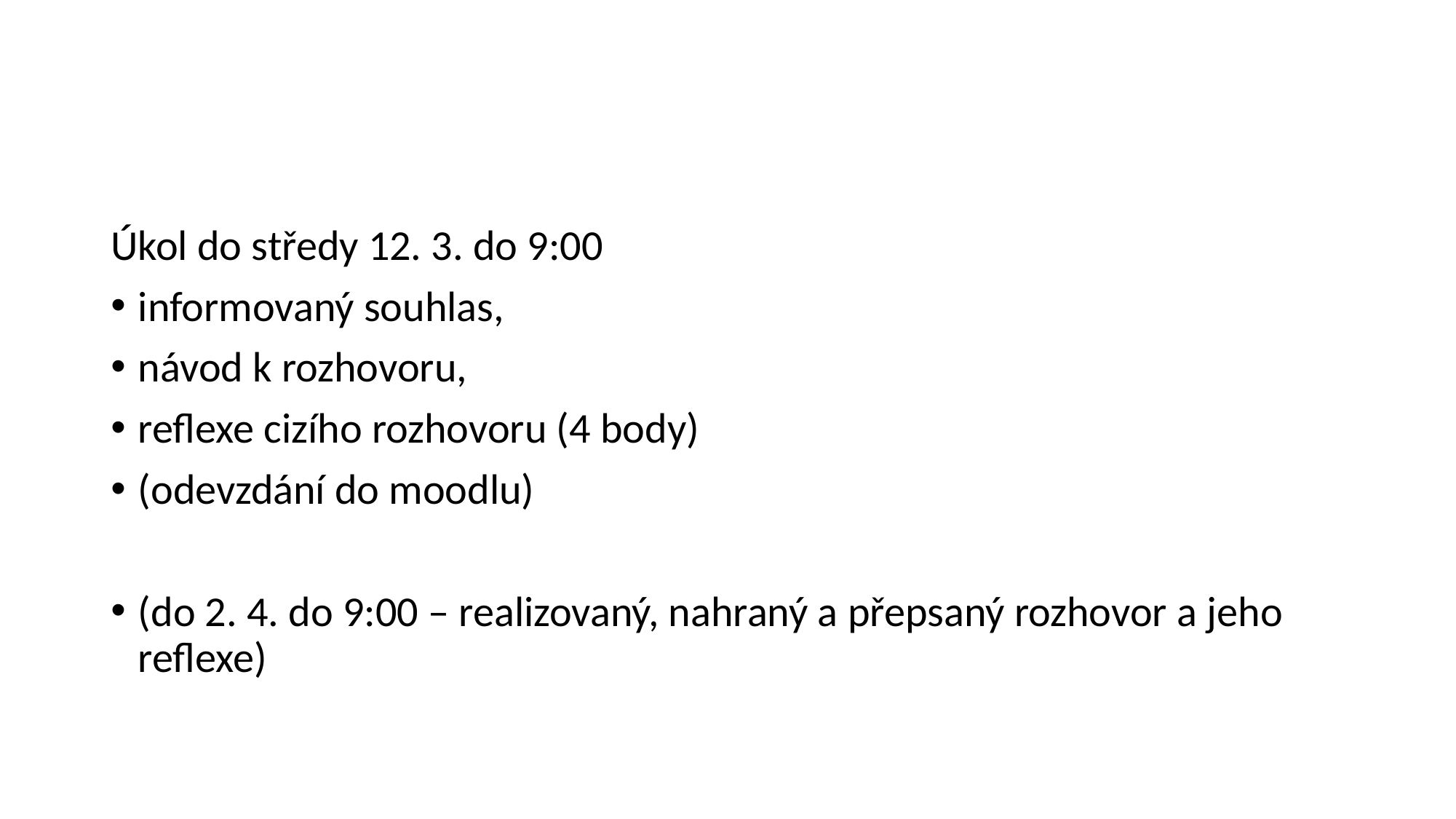

#
Úkol do středy 12. 3. do 9:00
informovaný souhlas,
návod k rozhovoru,
reflexe cizího rozhovoru (4 body)
(odevzdání do moodlu)

(do 2. 4. do 9:00 – realizovaný, nahraný a přepsaný rozhovor a jeho reflexe)